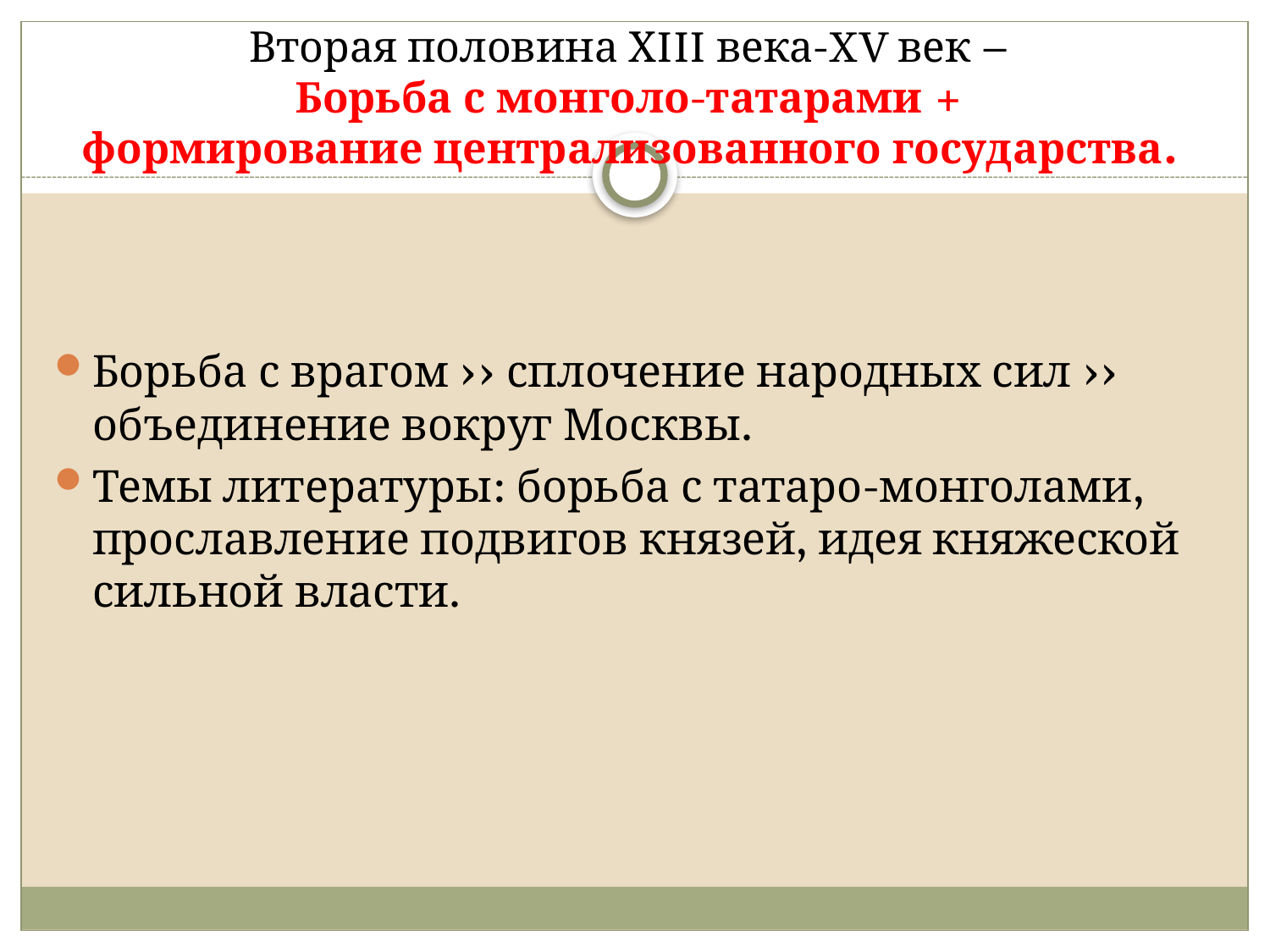

# Вторая половина ХIII века-XV век – Борьба с монголо-татарами + формирование централизованного государства.
Борьба с врагом ›› сплочение народных сил ›› объединение вокруг Москвы.
Темы литературы: борьба с татаро-монголами, прославление подвигов князей, идея княжеской сильной власти.